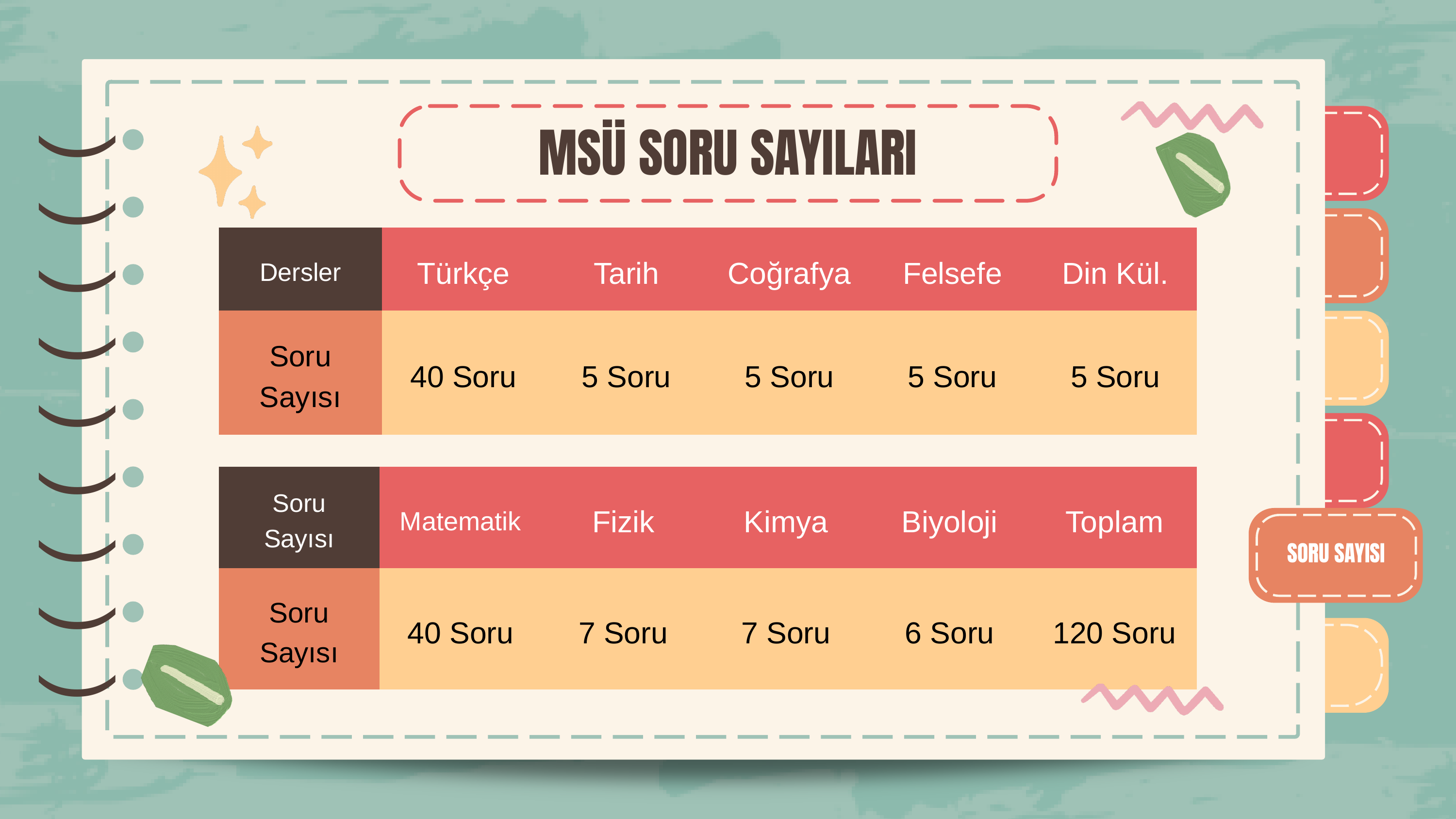

MSÜ SORU SAYILARI
)
)
)
)
)
)
)
)
)

)
)
)
)
)
)
)
)
)

| Dersler | Türkçe | Tarih | Coğrafya | Felsefe | Din Kül. |
| --- | --- | --- | --- | --- | --- |
| Soru Sayısı | 40 Soru | 5 Soru | 5 Soru | 5 Soru | 5 Soru |

| Soru Sayısı | Matematik | Fizik | Kimya | Biyoloji | Toplam |
| --- | --- | --- | --- | --- | --- |
| Soru Sayısı | 40 Soru | 7 Soru | 7 Soru | 6 Soru | 120 Soru |

SORU SAYISI